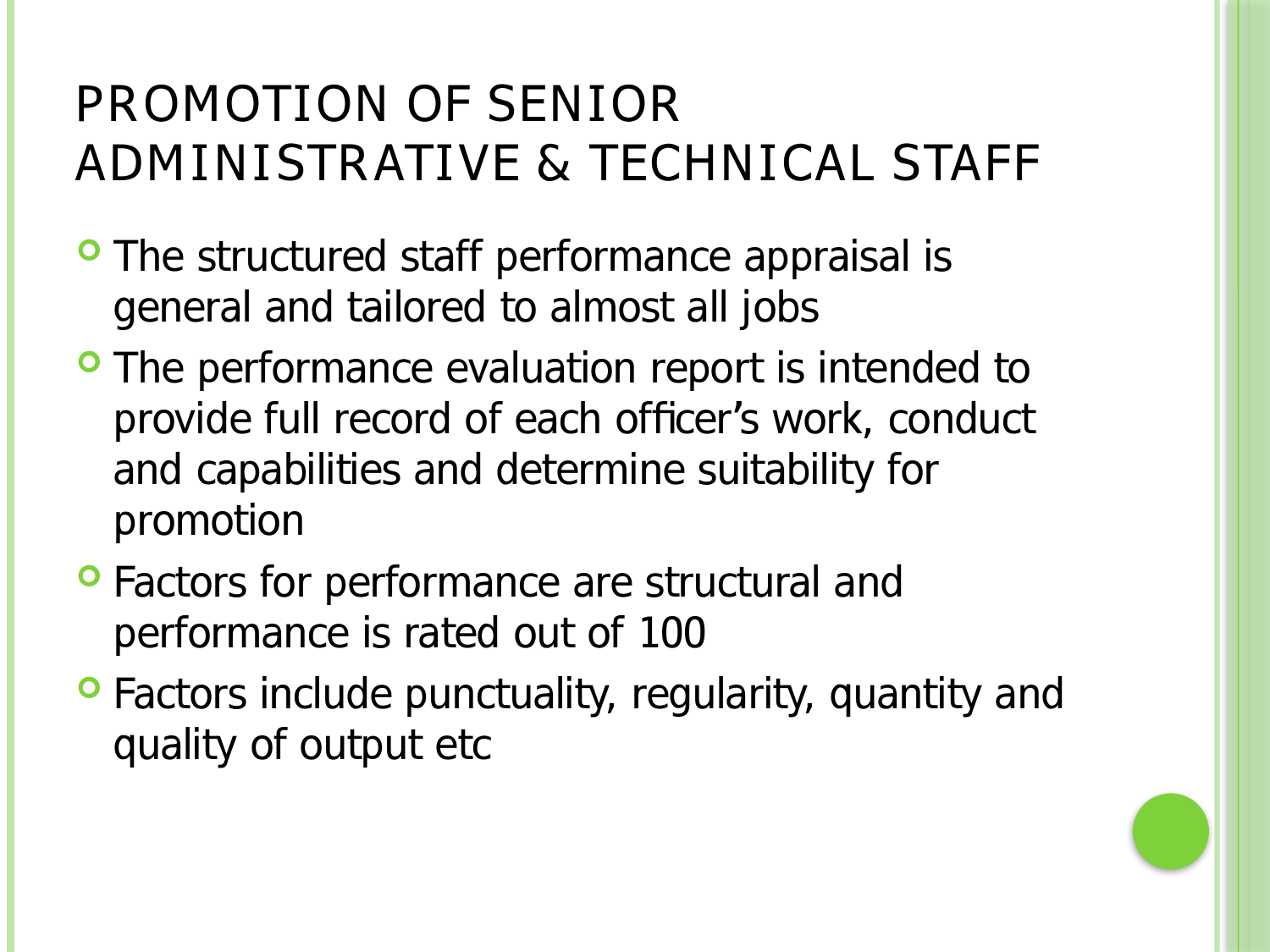

# PROMOTION OF SENIOR ADMINISTRATIVE & TECHNICAL STAFF
The structured staff performance appraisal is general and tailored to almost all jobs
The performance evaluation report is intended to provide full record of each officer’s work, conduct and capabilities and determine suitability for promotion
Factors for performance are structural and performance is rated out of 100
Factors include punctuality, regularity, quantity and quality of output etc